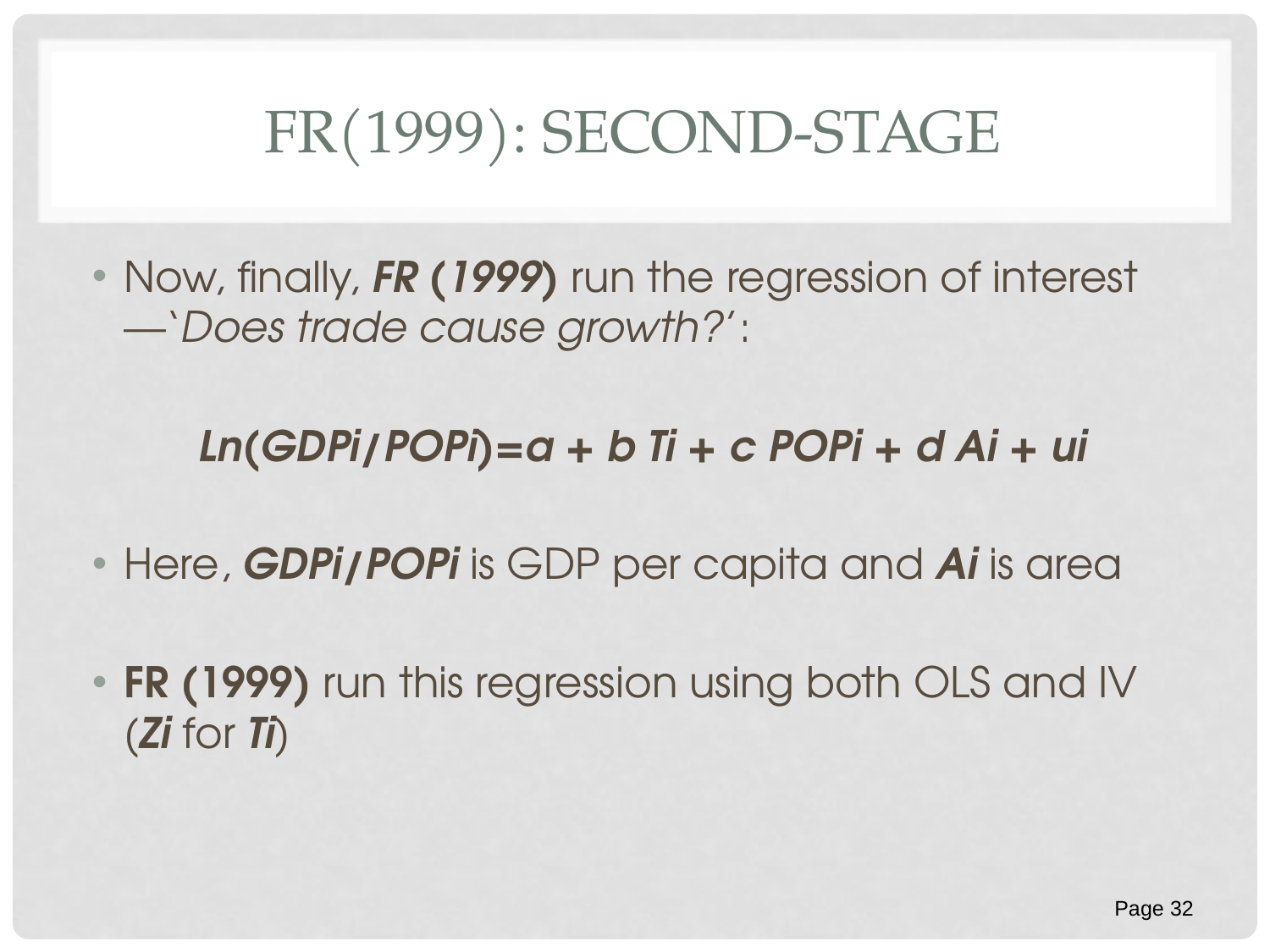

# FR(1999): Second-stage
Now, finally, FR (1999) run the regression of interest—‘Does trade cause growth?’:

Ln(GDPi/POPi)=a + b Ti + c POPi + d Ai + ui

Here, GDPi/POPi is GDP per capita and Ai is area

FR (1999) run this regression using both OLS and IV (Zi for Ti)
Page 32